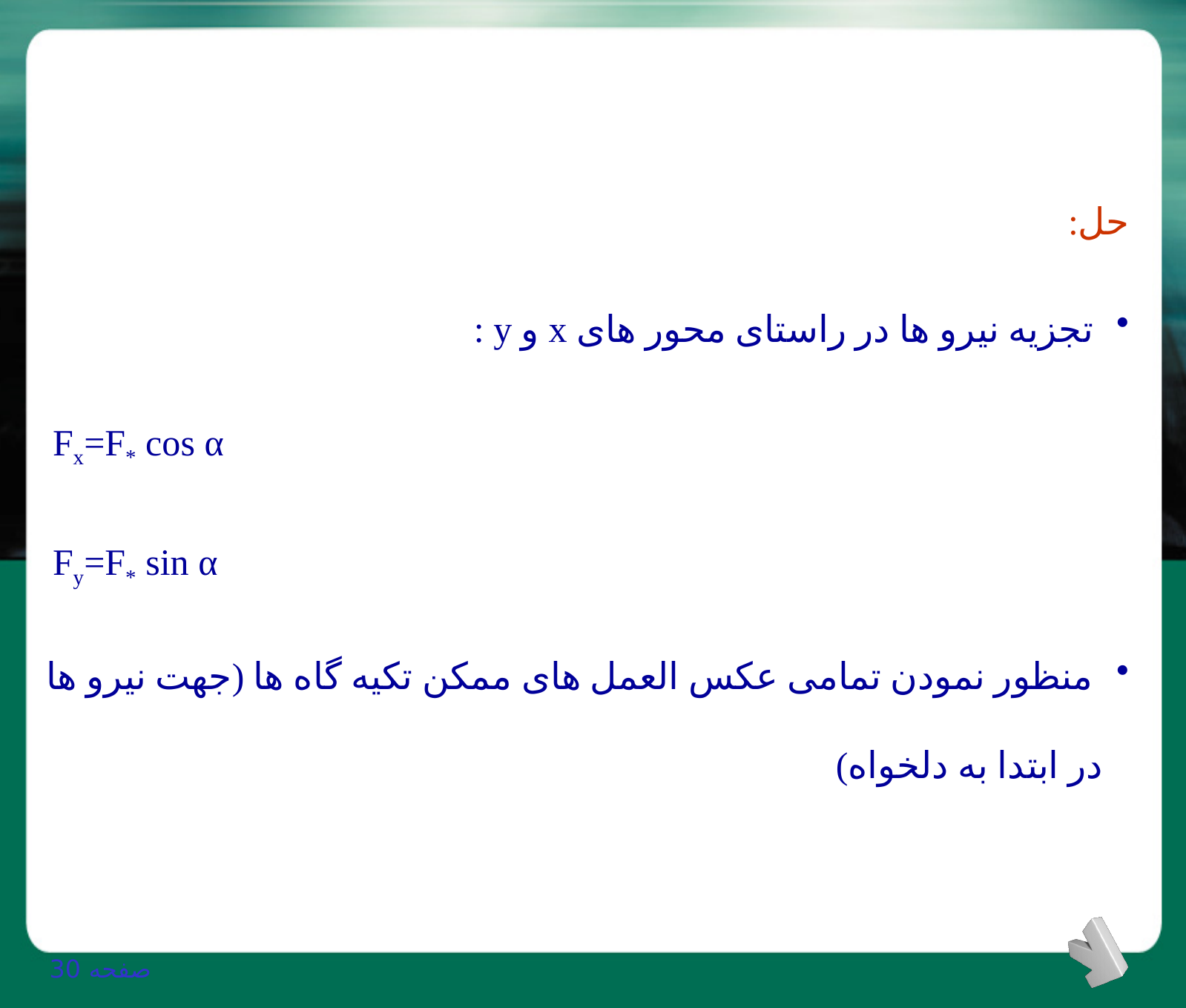

حل:
 تجزیه نیرو ها در راستای محور های x و y :
Fx=F* cos α
   Fy=F* sin α
 منظور نمودن تمامی عکس العمل های ممکن تکیه گاه ها (جهت نیرو ها در ابتدا به دلخواه)
صفحه 30